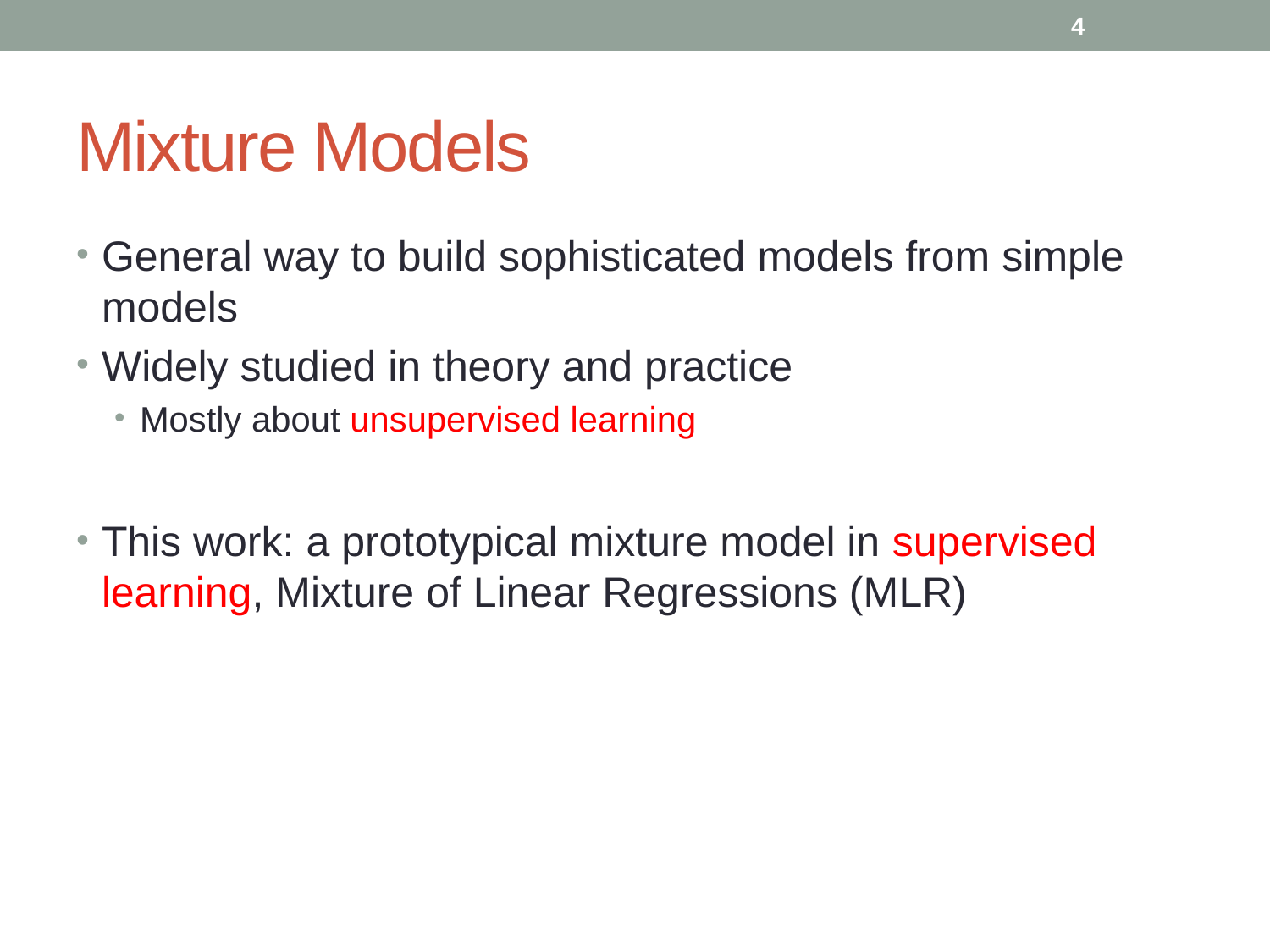

4
# Mixture Models
General way to build sophisticated models from simple models
Widely studied in theory and practice
Mostly about unsupervised learning

This work: a prototypical mixture model in supervised learning, Mixture of Linear Regressions (MLR)